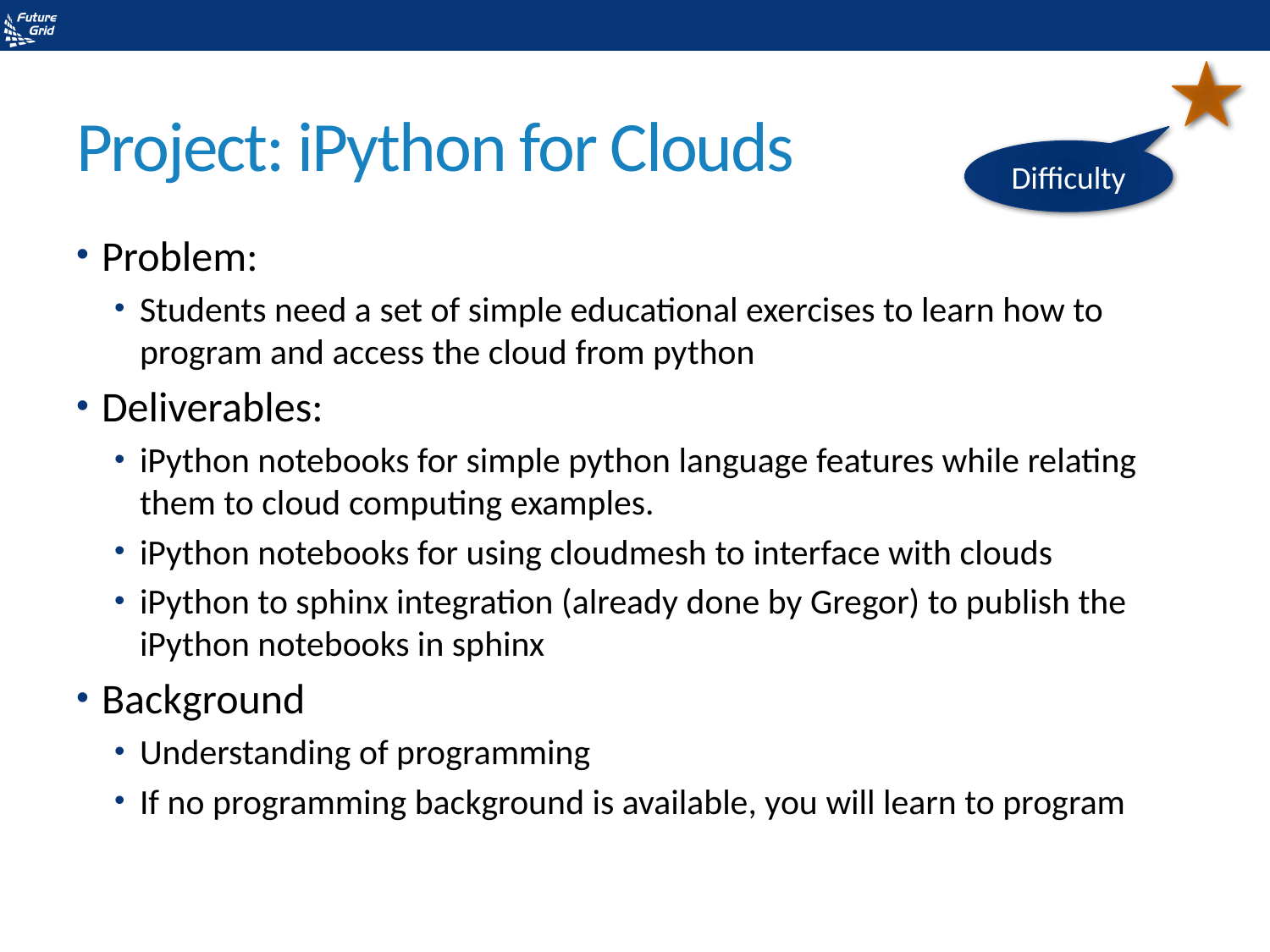

# Project: iPython for Clouds
Difficulty
Problem:
Students need a set of simple educational exercises to learn how to program and access the cloud from python
Deliverables:
iPython notebooks for simple python language features while relating them to cloud computing examples.
iPython notebooks for using cloudmesh to interface with clouds
iPython to sphinx integration (already done by Gregor) to publish the iPython notebooks in sphinx
Background
Understanding of programming
If no programming background is available, you will learn to program